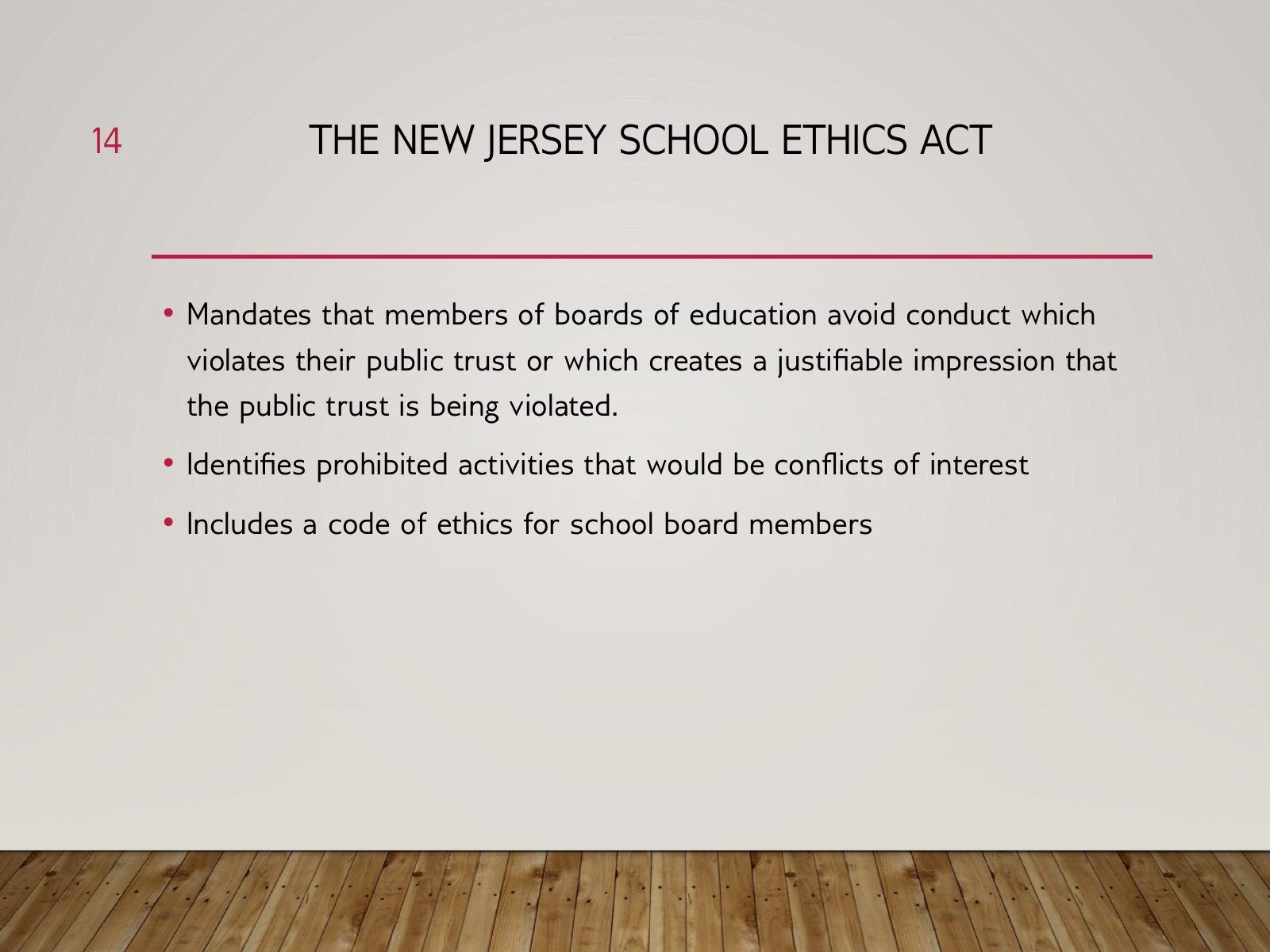

14
# The New Jersey School Ethics Act
Mandates that members of boards of education avoid conduct which violates their public trust or which creates a justifiable impression that the public trust is being violated.
Identifies prohibited activities that would be conflicts of interest
Includes a code of ethics for school board members